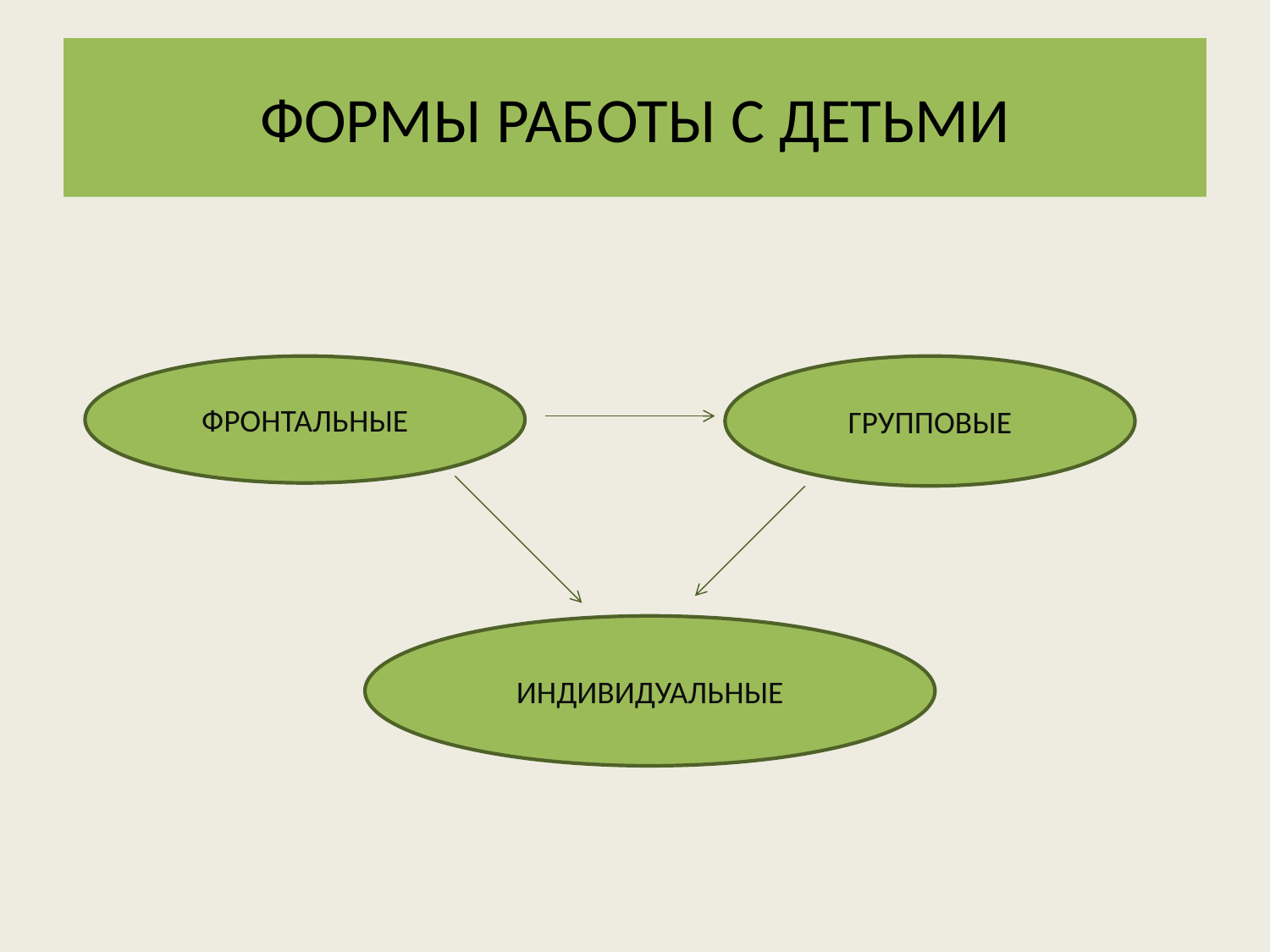

# ФОРМЫ РАБОТЫ С ДЕТЬМИ
ФРОНТАЛЬНЫЕ
ГРУППОВЫЕ
ИНДИВИДУАЛЬНЫЕ